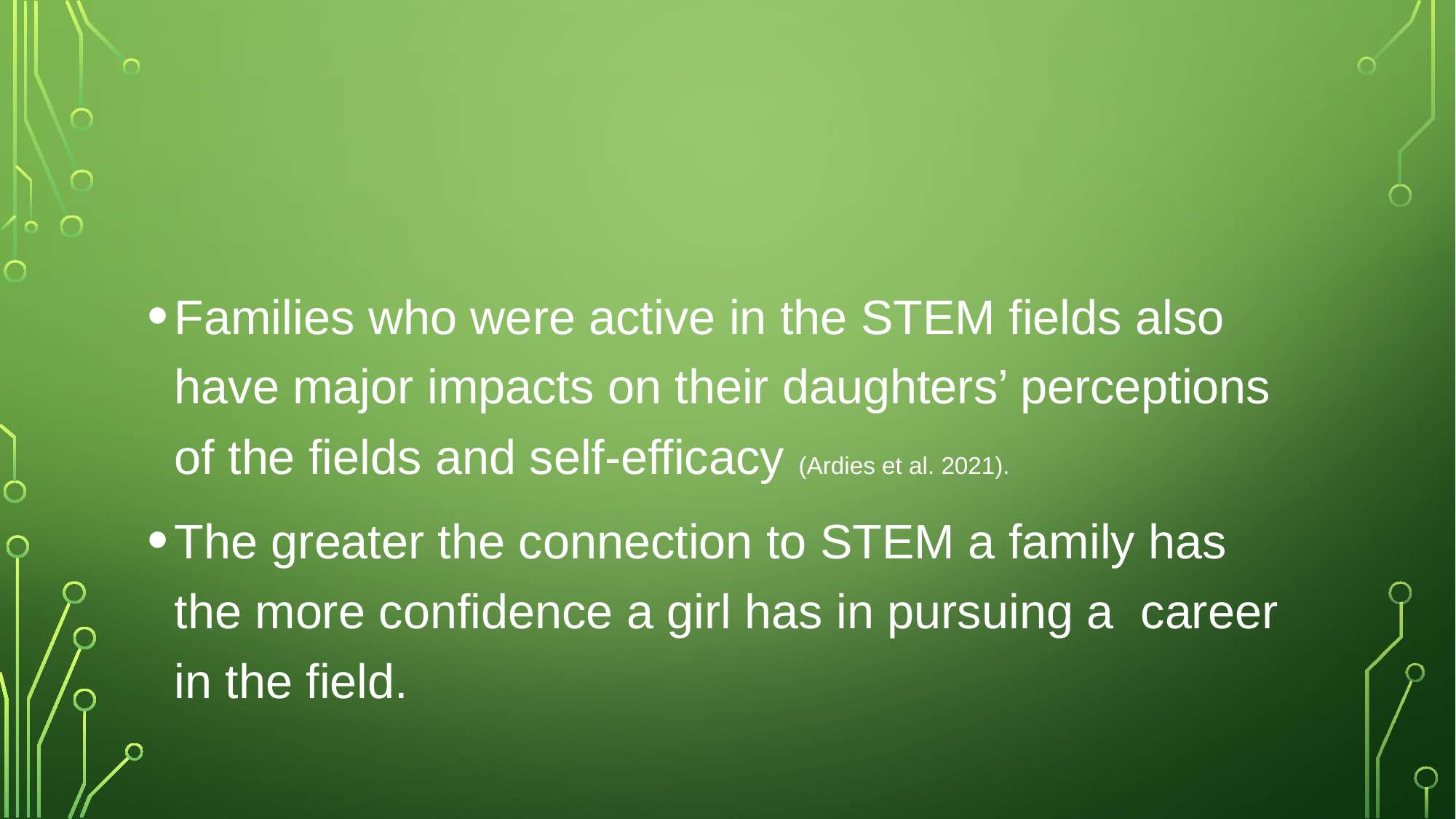

#
Families who were active in the STEM fields also have major impacts on their daughters’ perceptions of the fields and self-efficacy (Ardies et al. 2021).
The greater the connection to STEM a family has the more confidence a girl has in pursuing a  career in the field.